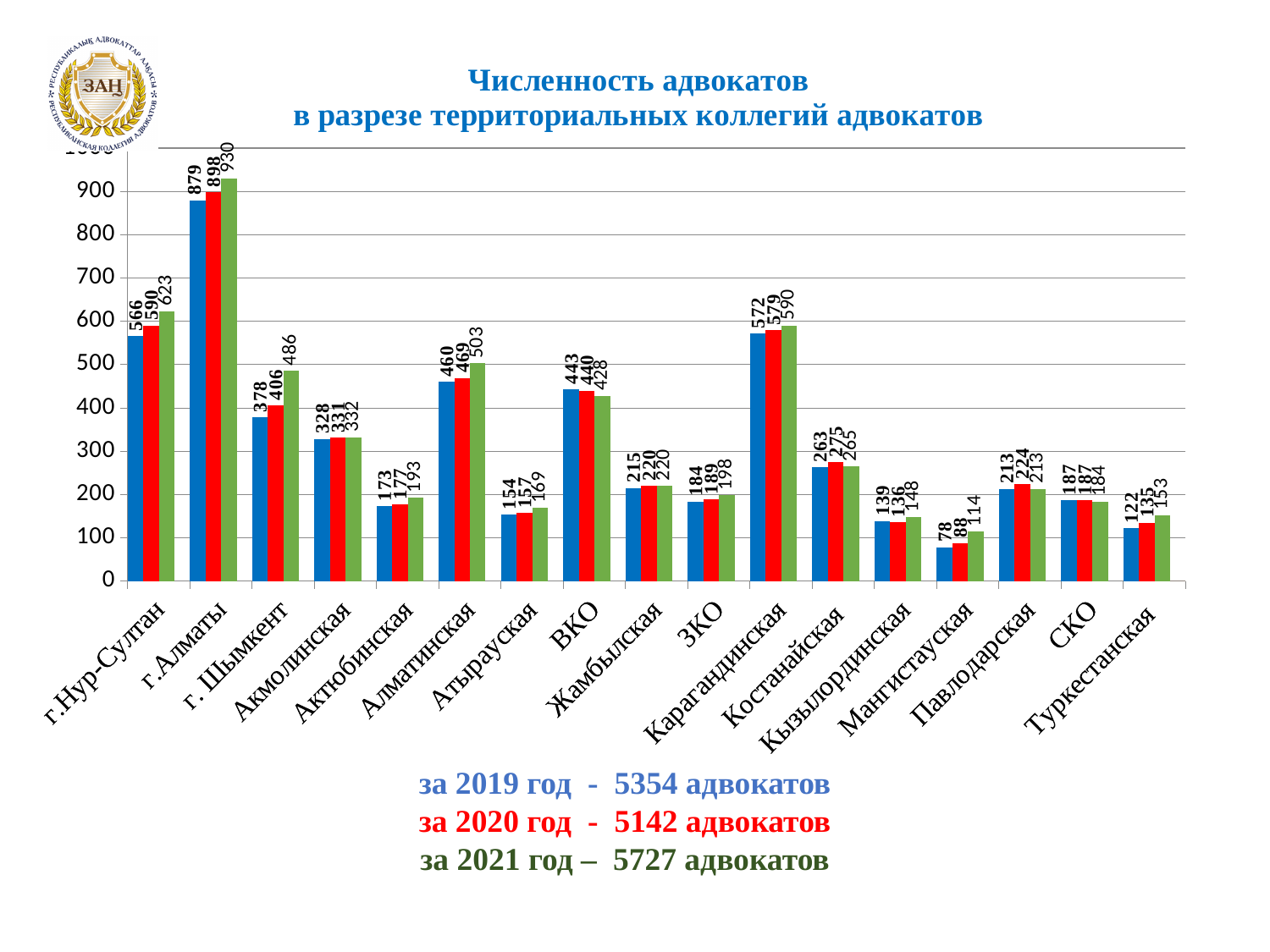

### Chart

| Category | 2019 | 2020 | 2021 | 2022 |
|---|---|---|---|---|
| г.Нур-Султан | 566.0 | 590.0 | 623.0 | None |
| г.Алматы | 879.0 | 898.0 | 930.0 | None |
| г. Шымкент | 378.0 | 406.0 | 486.0 | None |
| Акмолинская | 328.0 | 331.0 | 332.0 | None |
| Актюбинская | 173.0 | 177.0 | 193.0 | None |
| Алматинская | 460.0 | 469.0 | 503.0 | None |
| Атырауская | 154.0 | 157.0 | 169.0 | None |
| ВКО | 443.0 | 440.0 | 428.0 | None |
| Жамбылская | 215.0 | 220.0 | 220.0 | None |
| ЗКО | 184.0 | 189.0 | 198.0 | None |
| Карагандинская | 572.0 | 579.0 | 590.0 | None |
| Костанайская  | 263.0 | 275.0 | 265.0 | None |
| Кызылординская | 139.0 | 136.0 | 148.0 | None |
| Мангистауская | 78.0 | 88.0 | 114.0 | None |
| Павлодарская | 213.0 | 224.0 | 213.0 | None |
| СКО | 187.0 | 187.0 | 184.0 | None |
| Туркестанская  | 122.0 | 135.0 | 153.0 | 0.0 |
за 2019 год  -  5354 адвокатов
за 2020 год  -  5142 адвокатов
за 2021 год –  5727 адвокатов